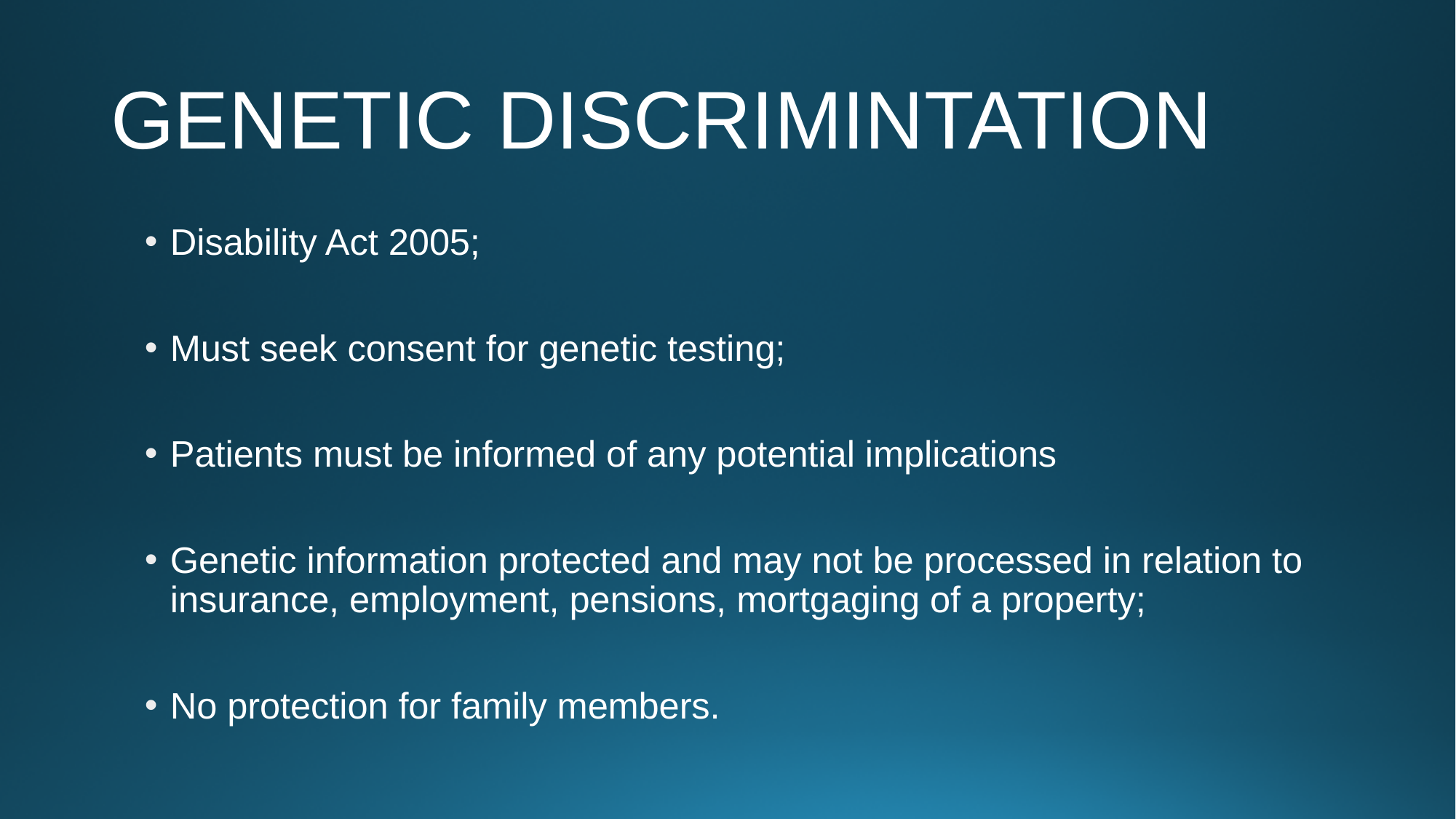

# GENETIC DISCRIMINTATION
Disability Act 2005;

Must seek consent for genetic testing;

Patients must be informed of any potential implications

Genetic information protected and may not be processed in relation to insurance, employment, pensions, mortgaging of a property;

No protection for family members.